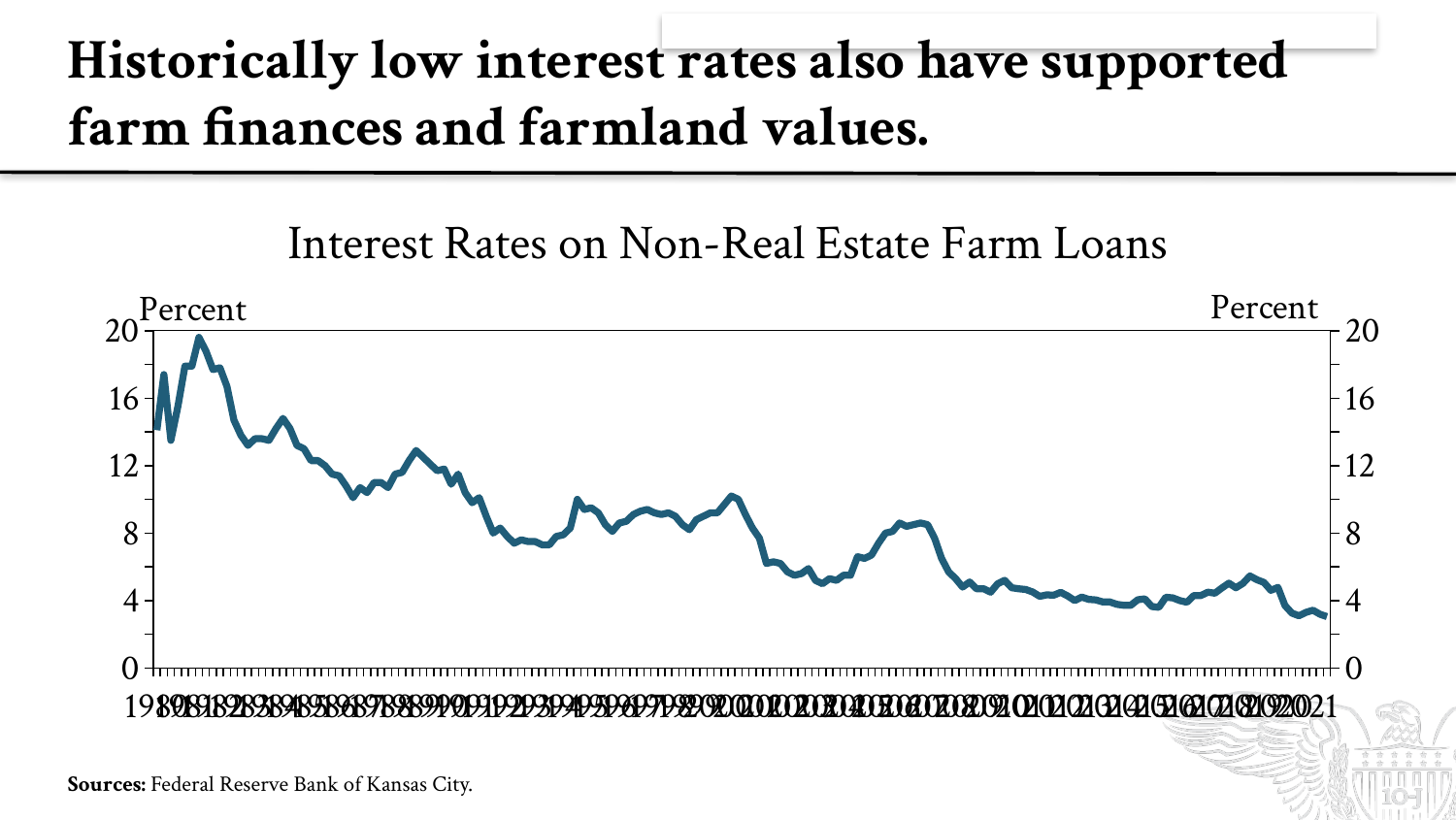

# Historically low interest rates also have supported farm finances and farmland values.
Interest Rates on Non-Real Estate Farm Loans

### Chart

| Category | U.S. | Column2 |
|---|---|---|
| 1980 | 14.1 | None |
|  | 17.4 | None |
|  | 13.5 | None |
|  | 15.5 | None |
| 1981 | 17.9 | None |
|  | 17.9 | None |
|  | 19.6 | None |
|  | 18.8 | None |
| 1982 | 17.7 | None |
|  | 17.8 | None |
|  | 16.7 | None |
|  | 14.7 | None |
| 1983 | 13.8 | None |
|  | 13.2 | None |
|  | 13.6 | None |
|  | 13.6 | None |
| 1984 | 13.5 | None |
|  | 14.2 | None |
|  | 14.8 | None |
|  | 14.2 | None |
| 1985 | 13.2 | None |
|  | 13.0 | None |
|  | 12.3 | None |
|  | 12.3 | None |
| 1986 | 12.0 | None |
|  | 11.5 | None |
|  | 11.4 | None |
|  | 10.8 | None |
| 1987 | 10.1 | None |
|  | 10.7 | None |
|  | 10.4 | None |
|  | 11.0 | None |
| 1988 | 11.0 | None |
|  | 10.7 | None |
|  | 11.5 | None |
|  | 11.6 | None |
| 1989 | 12.3 | None |
|  | 12.9 | None |
|  | 12.5 | None |
|  | 12.1 | None |
| 1990 | 11.7 | None |
|  | 11.8 | None |
|  | 10.9 | None |
|  | 11.5 | None |
| 1991 | 10.4 | None |
|  | 9.8 | None |
|  | 10.1 | None |
|  | 9.0 | None |
| 1992 | 8.0 | None |
|  | 8.3 | None |
|  | 7.8 | None |
|  | 7.4 | None |
| 1993 | 7.6 | None |
|  | 7.5 | None |
|  | 7.5 | None |
|  | 7.3 | None |
| 1994 | 7.3 | None |
|  | 7.8 | None |
|  | 7.9 | None |
|  | 8.3 | None |
| 1995 | 10.0 | None |
|  | 9.4 | None |
|  | 9.5 | None |
|  | 9.2 | None |
| 1996 | 8.5 | None |
|  | 8.1 | None |
|  | 8.6 | None |
|  | 8.7 | None |
| 1997 | 9.1 | None |
|  | 9.3 | None |
|  | 9.4 | None |
|  | 9.2 | None |
| 1998 | 9.1 | None |
|  | 9.2 | None |
|  | 9.0 | None |
|  | 8.5 | None |
| 1999 | 8.2 | None |
|  | 8.8 | None |
|  | 9.0 | None |
|  | 9.2 | None |
| 2000 | 9.2 | None |
|  | 9.7 | None |
|  | 10.2 | None |
|  | 10.0 | None |
| 2001 | 9.1 | None |
|  | 8.3 | None |
|  | 7.7 | None |
|  | 6.2 | None |
| 2002 | 6.3 | None |
|  | 6.2 | None |
|  | 5.7 | None |
|  | 5.5 | None |
| 2003 | 5.6 | None |
|  | 5.9 | None |
|  | 5.2 | None |
|  | 5.0 | None |
| 2004 | 5.3 | None |
|  | 5.2 | None |
|  | 5.5 | None |
|  | 5.5 | None |
| 2005 | 6.6 | None |
|  | 6.5 | None |
|  | 6.7 | None |
|  | 7.4 | None |
| 2006 | 8.0 | None |
|  | 8.1 | None |
|  | 8.6 | None |
|  | 8.4 | None |
| 2007 | 8.5 | None |
|  | 8.6 | None |
|  | 8.5 | None |
|  | 7.7 | None |
| 2008 | 6.5 | None |
|  | 5.7 | None |
|  | 5.3 | None |
|  | 4.8 | None |
| 2009 | 5.1 | None |
|  | 4.7 | None |
|  | 4.7 | None |
|  | 4.5 | None |
| 2010 | 5.0 | None |
|  | 5.2 | None |
|  | 4.76 | None |
|  | 4.7 | None |
| 2011 | 4.66 | None |
|  | 4.51 | None |
|  | 4.25 | None |
|  | 4.34 | None |
| 2012 | 4.32 | None |
|  | 4.49 | None |
|  | 4.27 | None |
|  | 4.0 | None |
| 2013 | 4.21 | None |
|  | 4.07 | None |
|  | 4.04 | None |
|  | 3.92 | None |
| 2014 | 3.92 | None |
|  | 3.78 | None |
|  | 3.72 | None |
|  | 3.72 | None |
| 2015 | 4.05 | None |
|  | 4.1015158634 | None |
|  | 3.65 | None |
|  | 3.6 | None |
| 2016 | 4.2 | None |
|  | 4.16 | None |
|  | 4.0 | None |
|  | 3.9 | None |
| 2017 | 4.3 | None |
|  | 4.3 | None |
|  | 4.5 | None |
|  | 4.437006786 | None |
| 2018 | 4.746048917547264 | None |
|  | 5.0306960573136825 | None |
|  | 4.761348788238497 | None |
|  | 5.018963148088719 | None |
| 2019 | 5.461653 | None |
|  | 5.237246 | None |
|  | 5.078012 | None |
|  | 4.608804999999999 | None |
| 2020 | 4.782299999999999 | None |
|  | 3.7068280000000002 | None |
|  | 3.2568205999999997 | None |
|  | 3.1 | None |
| 2021 | 3.3 | None |
|  | 3.43 | None |
|  | 3.1906584 | None |
|  | 3.0488144 | None |
Sources: Federal Reserve Bank of Kansas City.